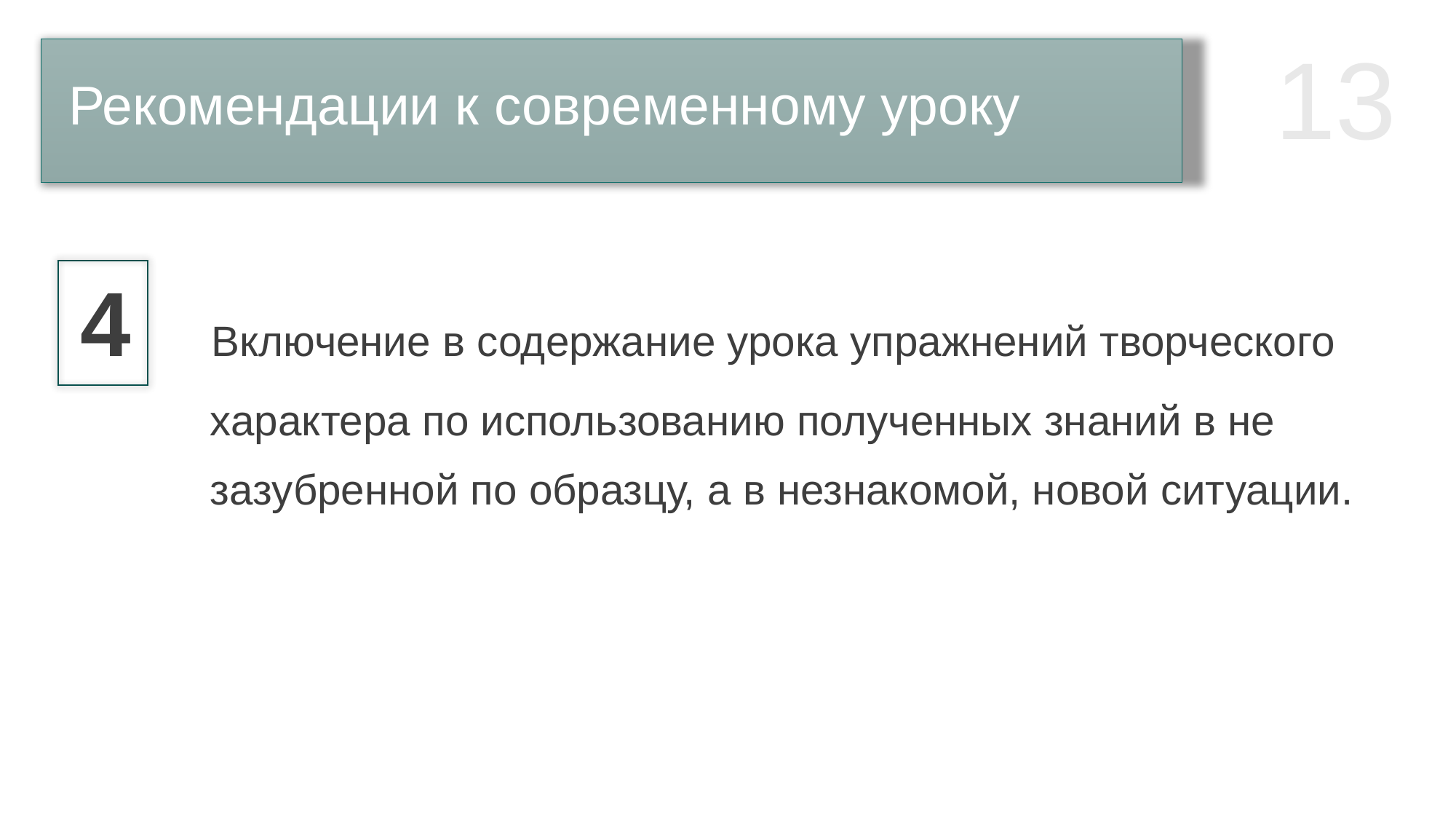

Рекомендации к современному уроку

4    Включение в содержание урока упражнений творческого
           характера по использованию полученных знаний в не
           зазубренной по образцу, а в незнакомой, новой ситуации.